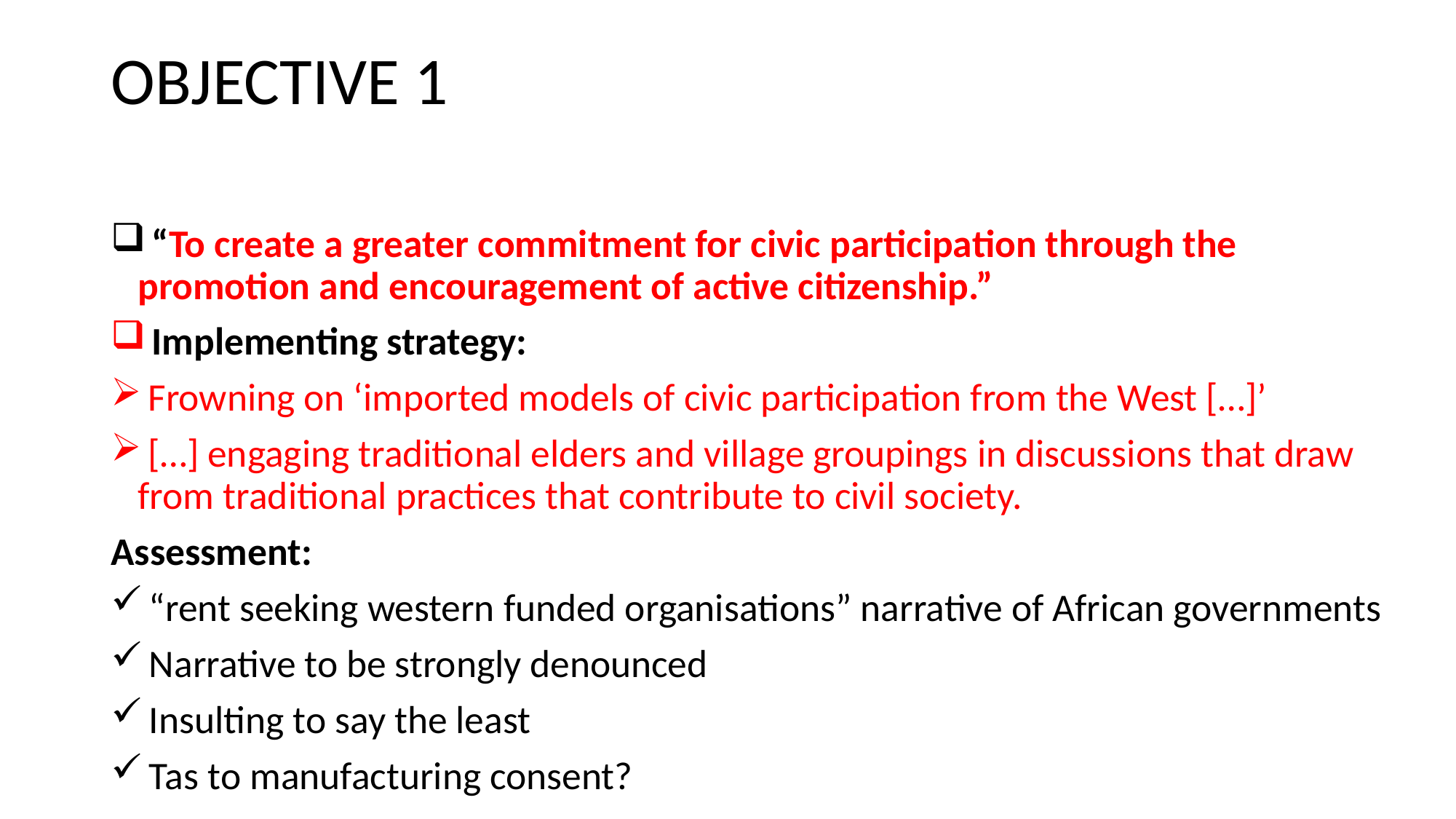

# OBJECTIVE 1
 “To create a greater commitment for civic participation through the promotion and encouragement of active citizenship.”
 Implementing strategy:
 Frowning on ‘imported models of civic participation from the West […]’
 […] engaging traditional elders and village groupings in discussions that draw from traditional practices that contribute to civil society.
Assessment:
 “rent seeking western funded organisations” narrative of African governments
 Narrative to be strongly denounced
 Insulting to say the least
 Tas to manufacturing consent?